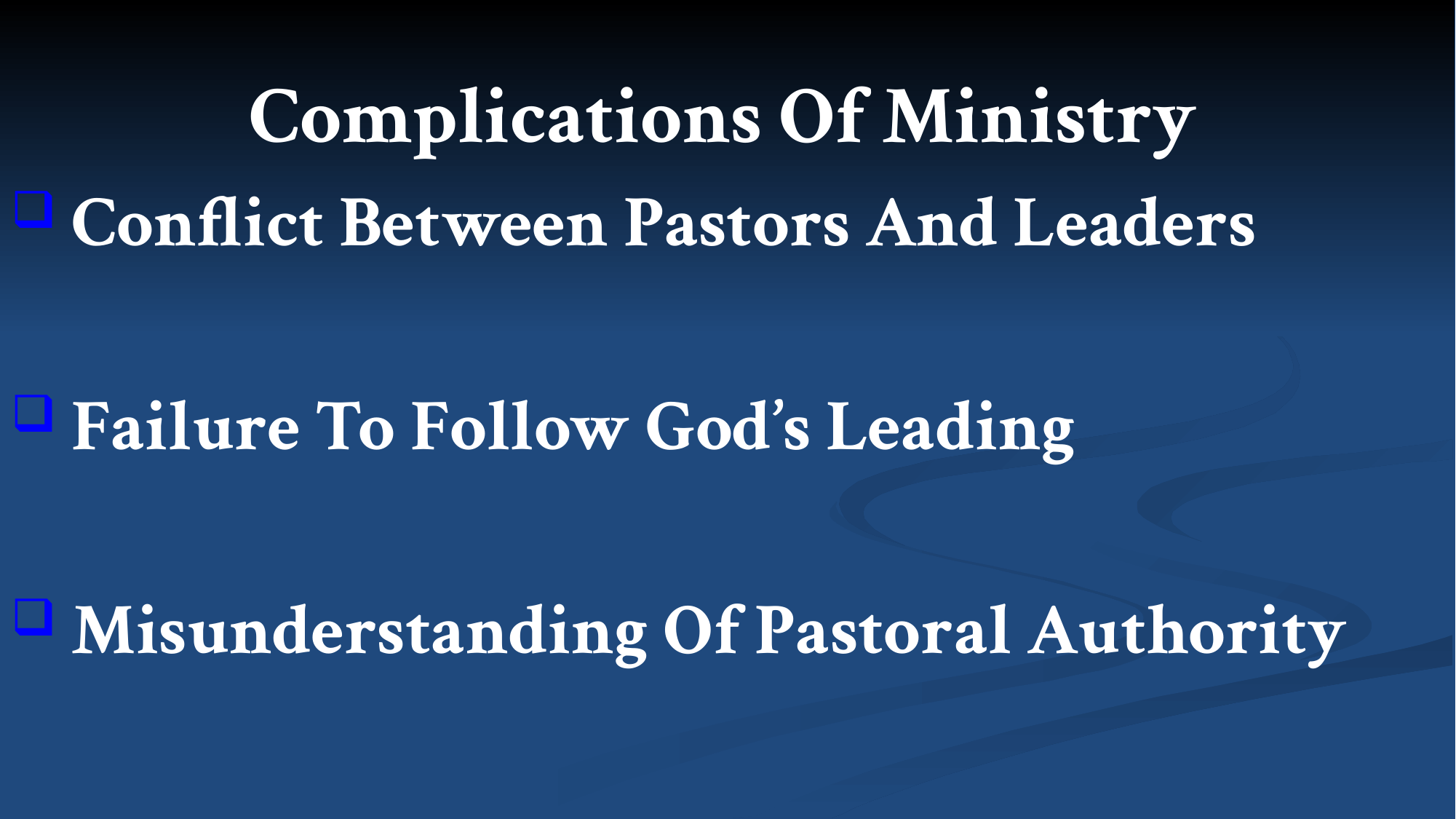

Complications Of Ministry
 Conflict Between Pastors And Leaders

 Failure To Follow God’s Leading

 Misunderstanding Of Pastoral Authority